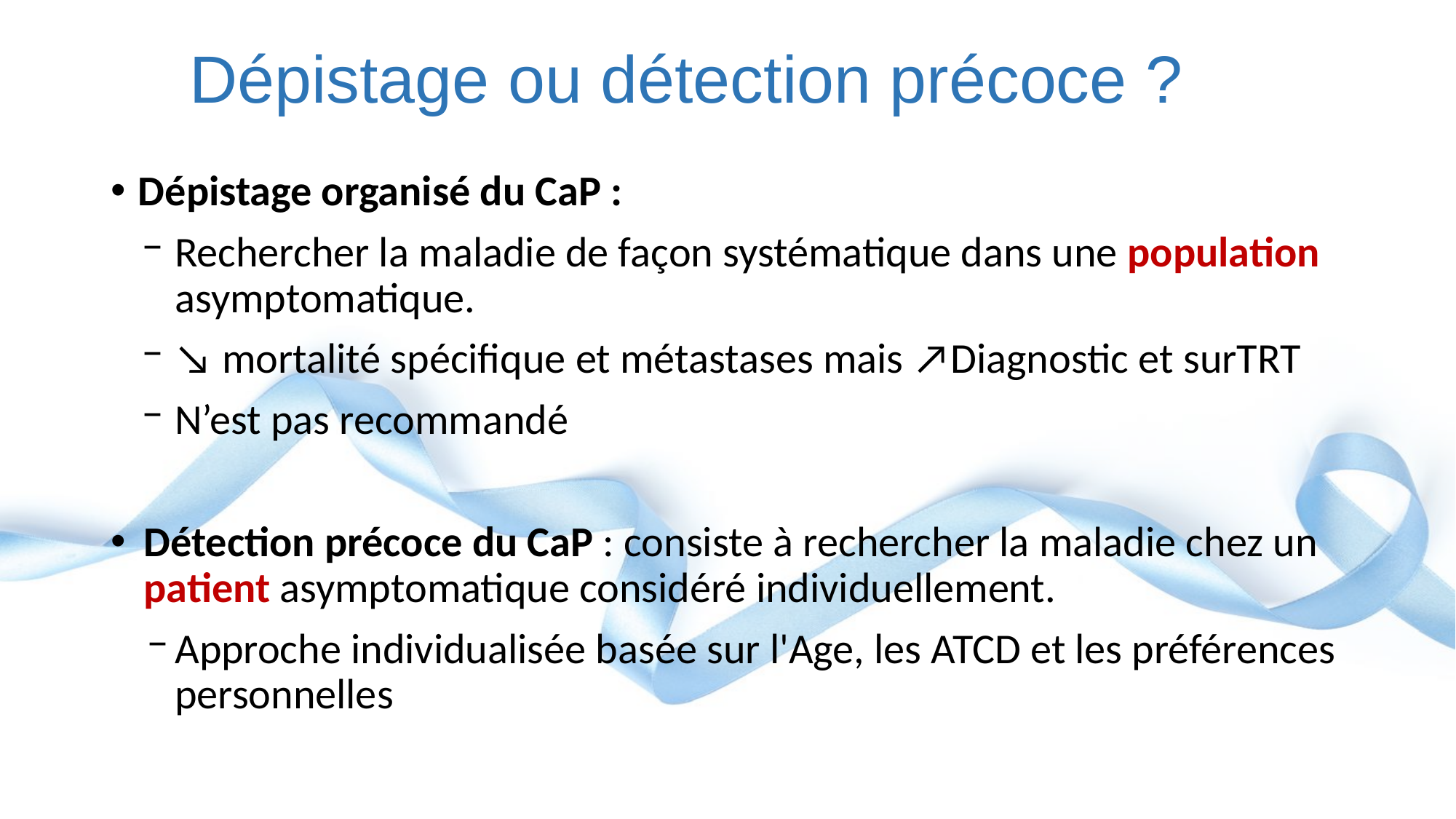

# Dépistage ou détection précoce ?
Dépistage organisé du CaP :
Rechercher la maladie de façon systématique dans une population asymptomatique.
↘ mortalité spécifique et métastases mais ↗Diagnostic et surTRT
N’est pas recommandé

Détection précoce du CaP : consiste à rechercher la maladie chez un patient asymptomatique considéré individuellement.
Approche individualisée basée sur l'Age, les ATCD et les préférences personnelles